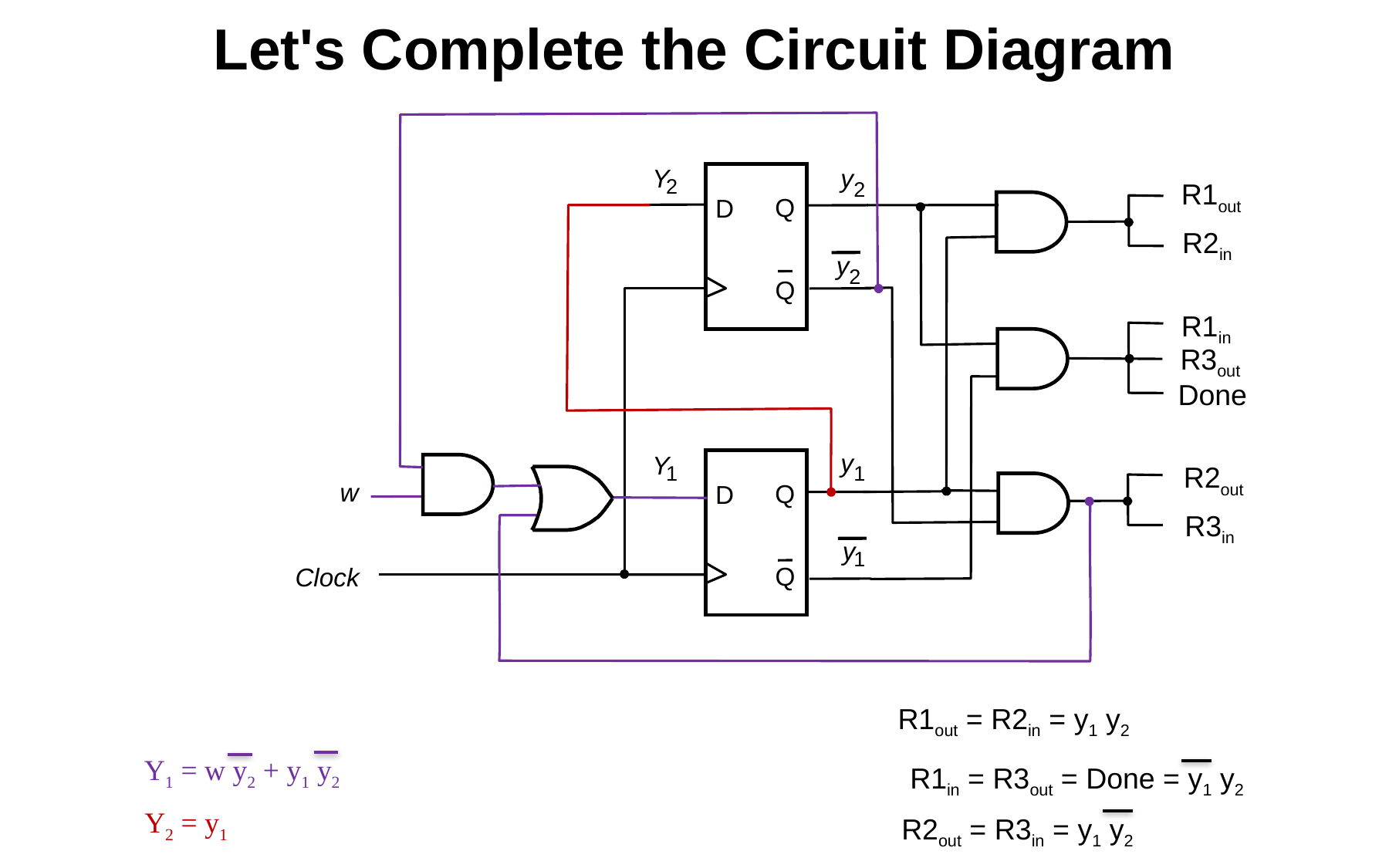

# Let's Complete the Circuit Diagram

Y
y

R1out
2
2
Q

D

R2in

y

2

Q

R1in

R3out

Done

y
1
Y

R2out

1

w
Q
D

R3in
y

1

Q
Clock

R1out = R2in = y1 y2
Y1 = w y2 + y1 y2
R1in = R3out = Done = y1 y2
Y2 = y1
R2out = R3in = y1 y2